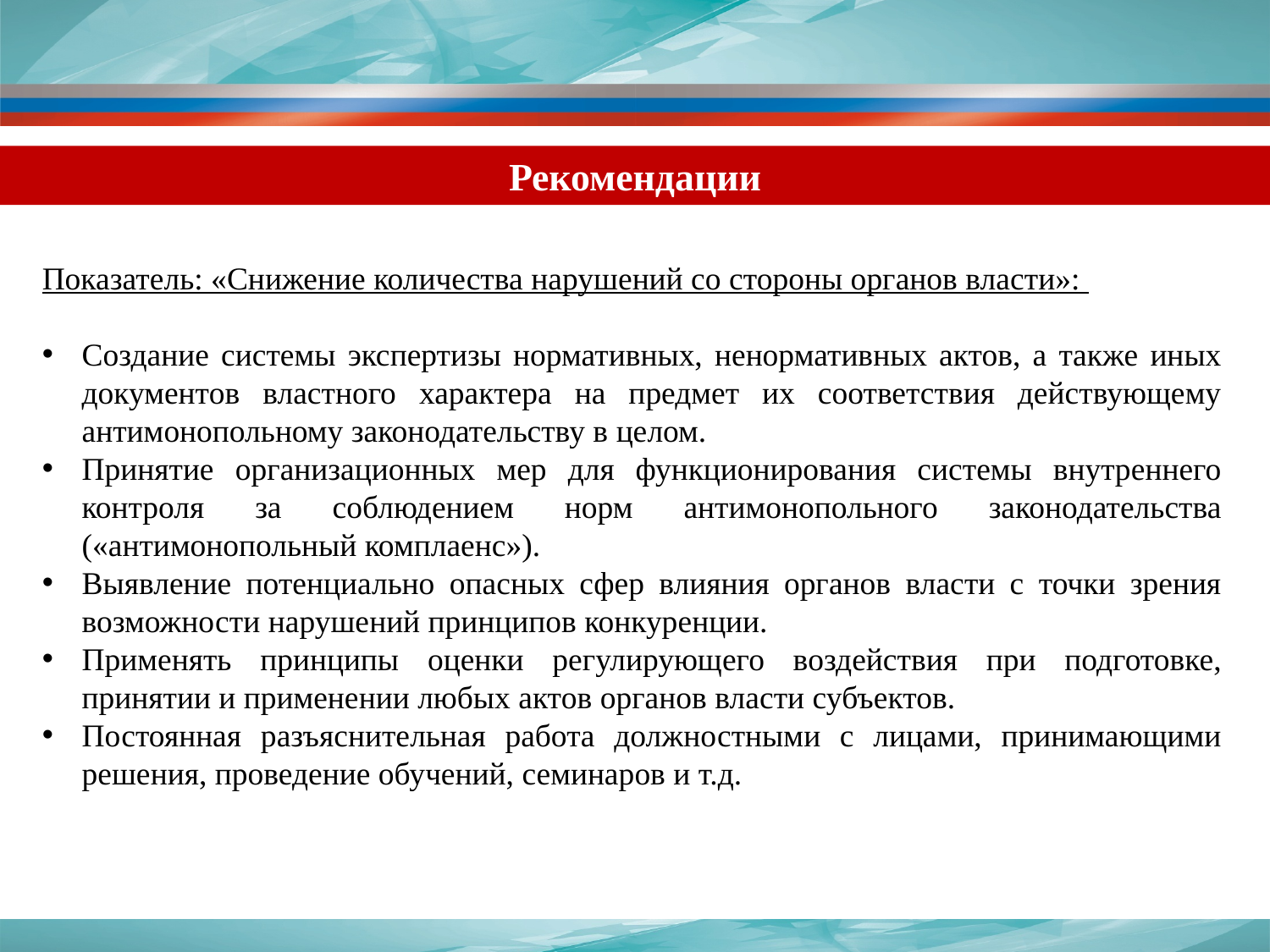

Рекомендации
Показатель: «Снижение количества нарушений со стороны органов власти»:

Создание системы экспертизы нормативных, ненормативных актов, а также иных документов властного характера на предмет их соответствия действующему антимонопольному законодательству в целом.
Принятие организационных мер для функционирования системы внутреннего контроля за соблюдением норм антимонопольного законодательства («антимонопольный комплаенс»).
Выявление потенциально опасных сфер влияния органов власти с точки зрения возможности нарушений принципов конкуренции.
Применять принципы оценки регулирующего воздействия при подготовке, принятии и применении любых актов органов власти субъектов.
Постоянная разъяснительная работа должностными с лицами, принимающими решения, проведение обучений, семинаров и т.д.